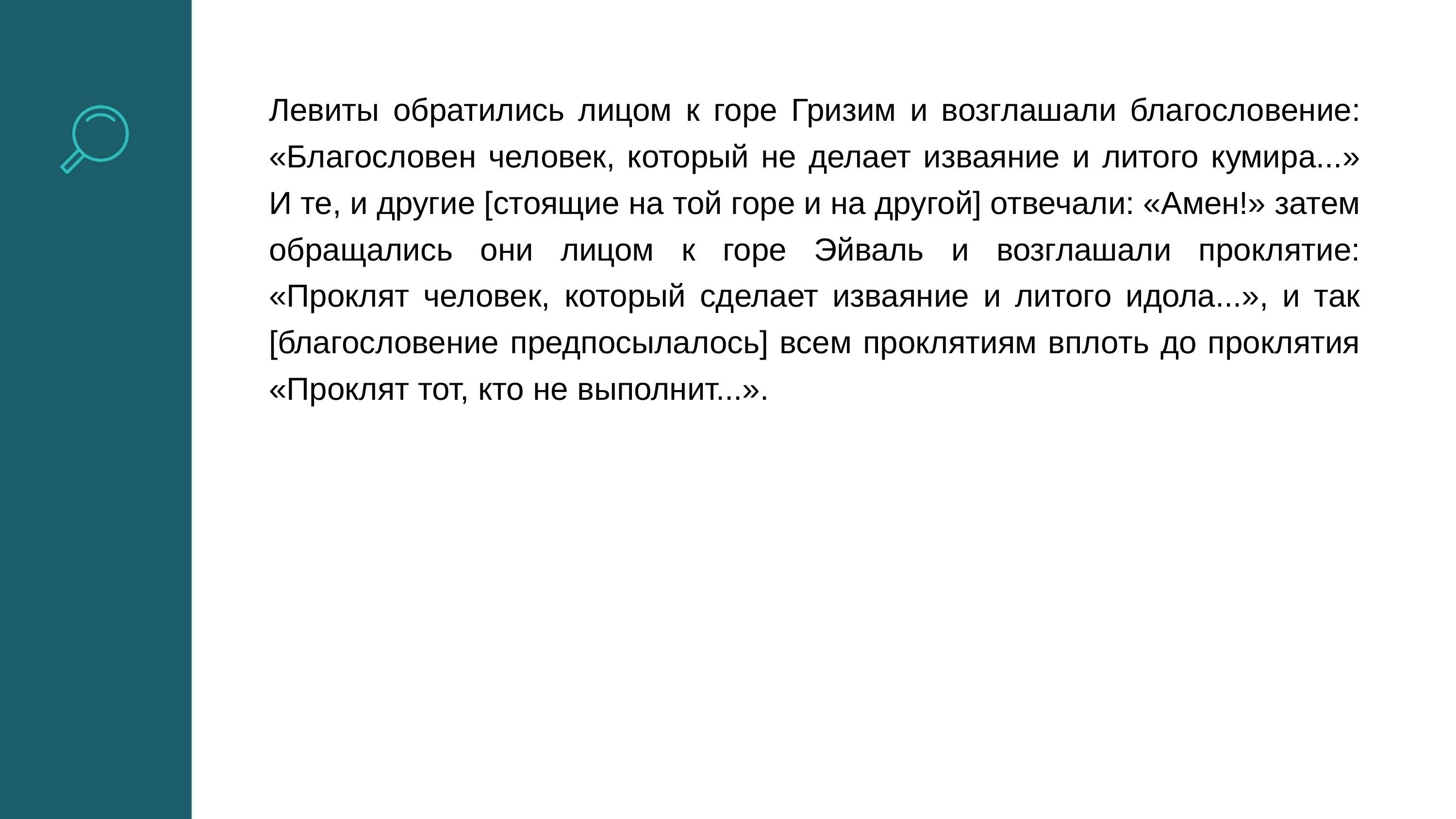

Левиты обратились лицом к горе Гризим и возглашали благословение: «Благословен человек, который не делает изваяние и литого кумира...» И те, и другие [стоящие на той горе и на другой] отвечали: «Амен!» затем обращались они лицом к горе Эйваль и возглашали проклятие: «Проклят человек, который сделает изваяние и литого идола...», и так [благословение предпосылалось] всем проклятиям вплоть до проклятия «Проклят тот, кто не выполнит...».